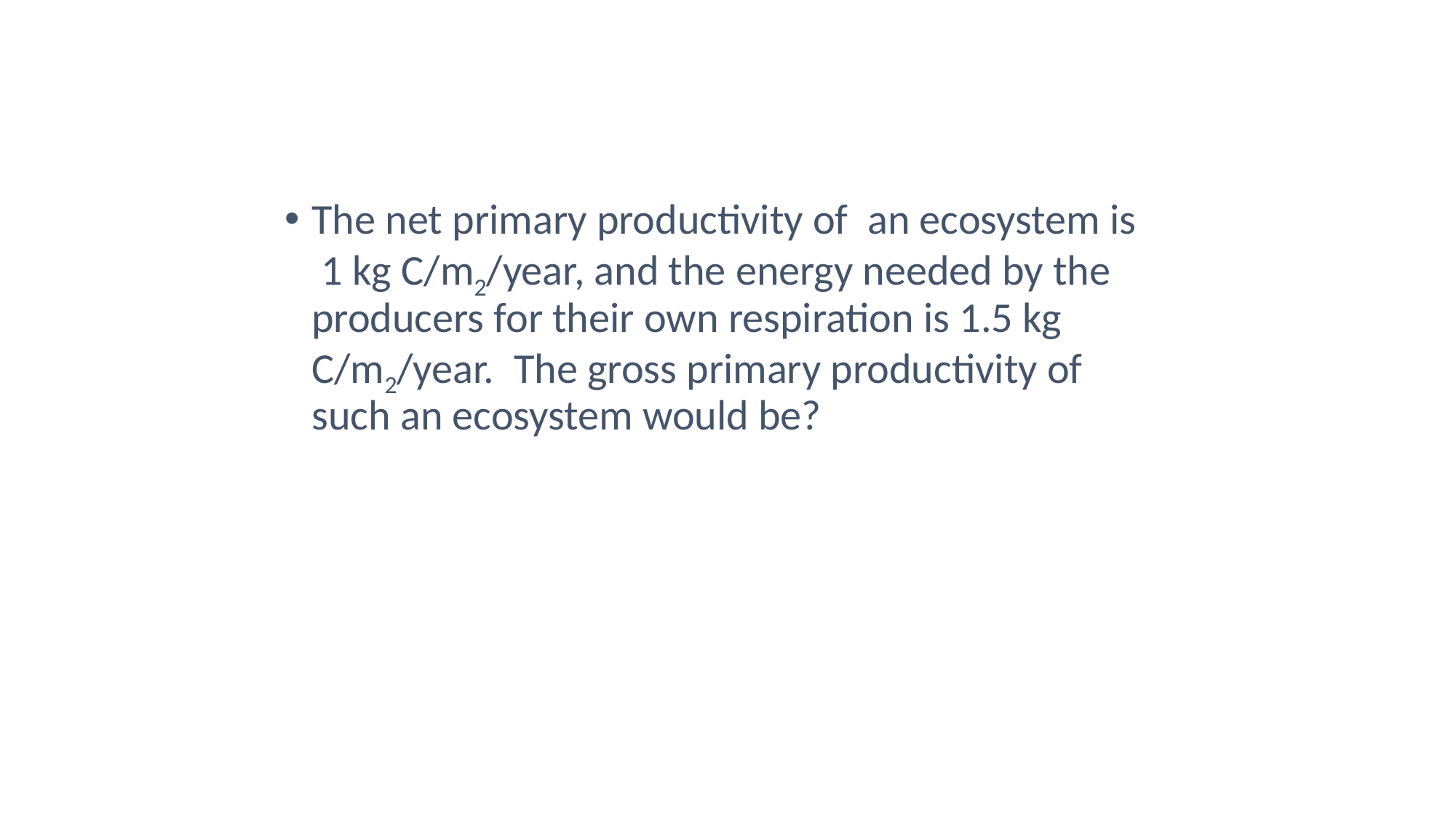

#
The net primary productivity of  an ecosystem is  1 kg C/m2/year, and the energy needed by the producers for their own respiration is 1.5 kg C/m2/year.  The gross primary productivity of such an ecosystem would be?

NPP= GPP- respiration